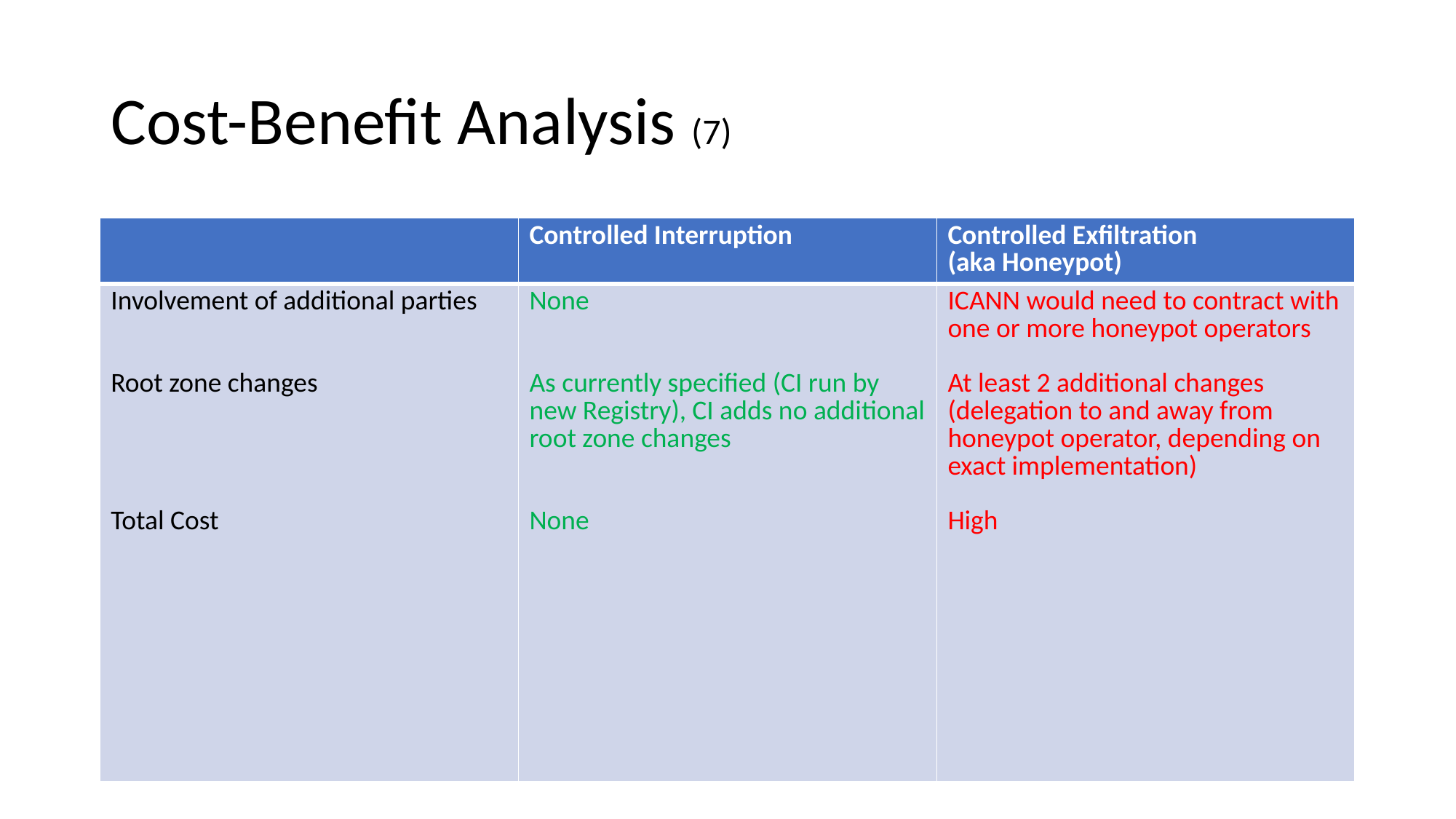

# Cost-Benefit Analysis (7)
|  | Controlled Interruption | Controlled Exfiltration (aka Honeypot) |
| --- | --- | --- |
| Involvement of additional parties Root zone changes Total Cost | None As currently specified (CI run by new Registry), CI adds no additional root zone changes None | ICANN would need to contract with one or more honeypot operators At least 2 additional changes (delegation to and away from honeypot operator, depending on exact implementation) High |